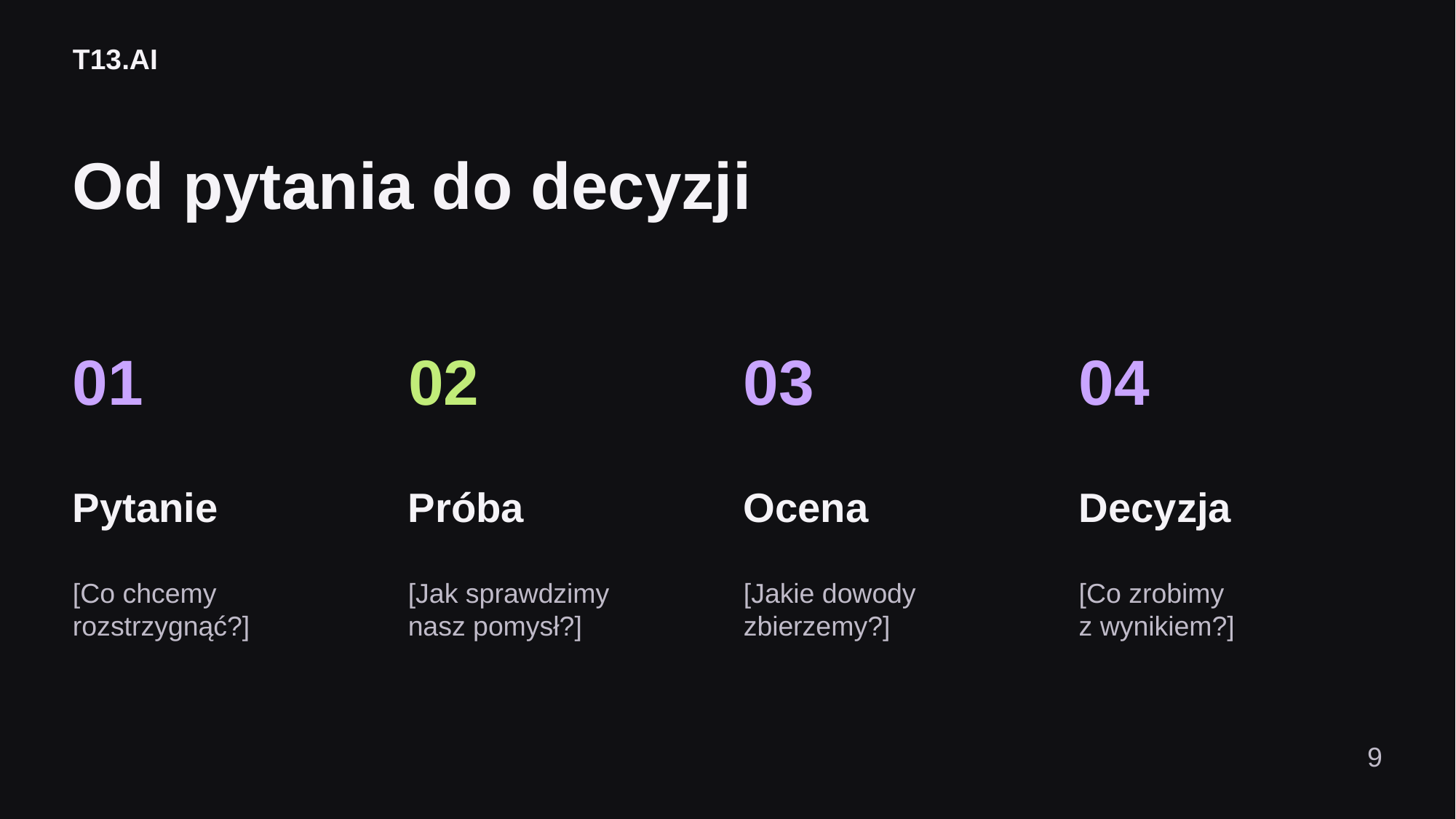

T13.AI
Od pytania do decyzji
01
02
03
04
Pytanie
Próba
Ocena
Decyzja
[Co chcemy
rozstrzygnąć?]
[Jak sprawdzimy
nasz pomysł?]
[Jakie dowody
zbierzemy?]
[Co zrobimy
z wynikiem?]
9